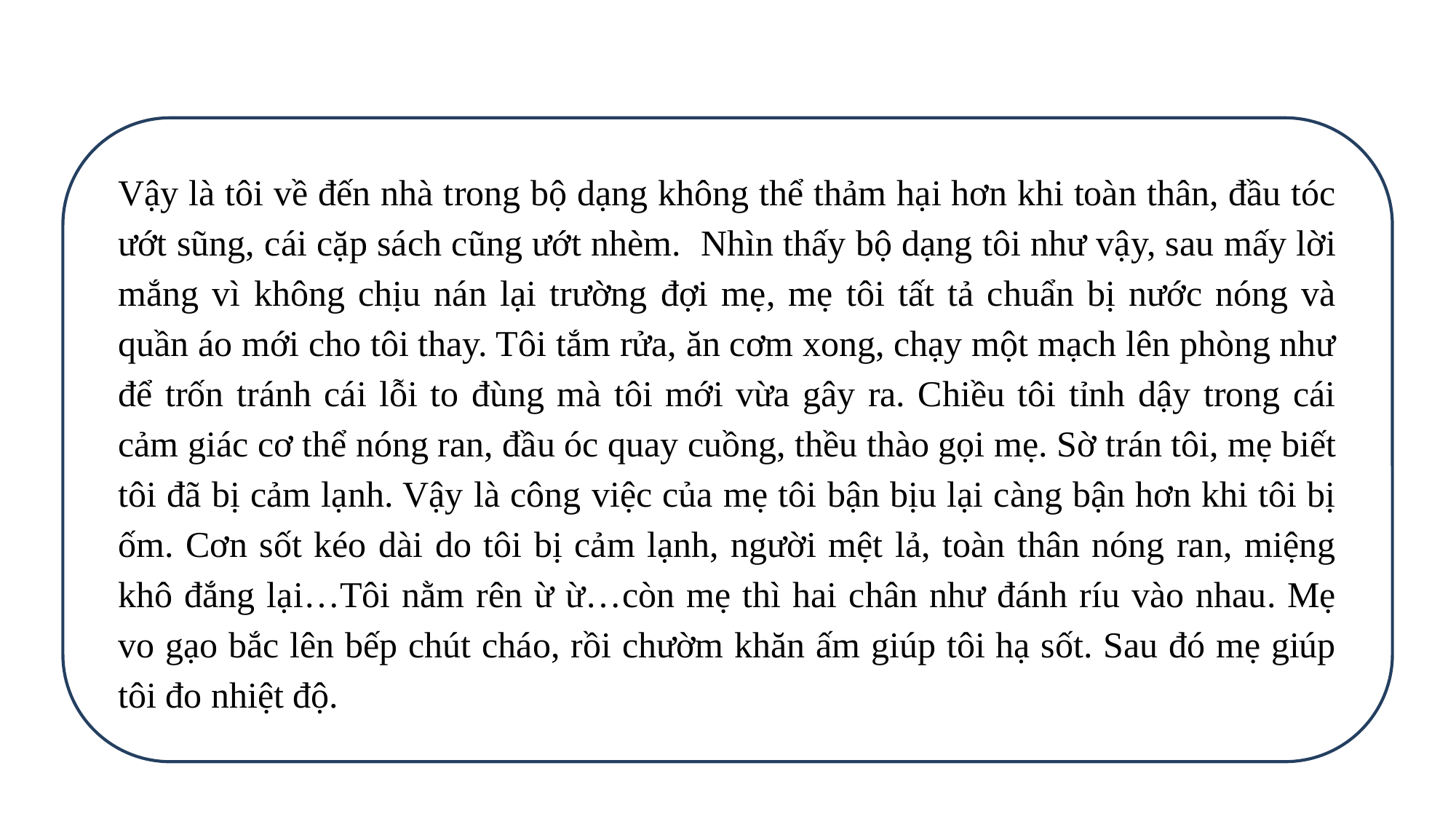

Vậy là tôi về đến nhà trong bộ dạng không thể thảm hại hơn khi toàn thân, đầu tóc ướt sũng, cái cặp sách cũng ướt nhèm.  Nhìn thấy bộ dạng tôi như vậy, sau mấy lời mắng vì không chịu nán lại trường đợi mẹ, mẹ tôi tất tả chuẩn bị nước nóng và quần áo mới cho tôi thay. Tôi tắm rửa, ăn cơm xong, chạy một mạch lên phòng như để trốn tránh cái lỗi to đùng mà tôi mới vừa gây ra. Chiều tôi tỉnh dậy trong cái cảm giác cơ thể nóng ran, đầu óc quay cuồng, thều thào gọi mẹ. Sờ trán tôi, mẹ biết tôi đã bị cảm lạnh. Vậy là công việc của mẹ tôi bận bịu lại càng bận hơn khi tôi bị ốm. Cơn sốt kéo dài do tôi bị cảm lạnh, người mệt lả, toàn thân nóng ran, miệng khô đắng lại…Tôi nằm rên ừ ừ…còn mẹ thì hai chân như đánh ríu vào nhau. Mẹ vo gạo bắc lên bếp chút cháo, rồi chườm khăn ấm giúp tôi hạ sốt. Sau đó mẹ giúp tôi đo nhiệt độ.